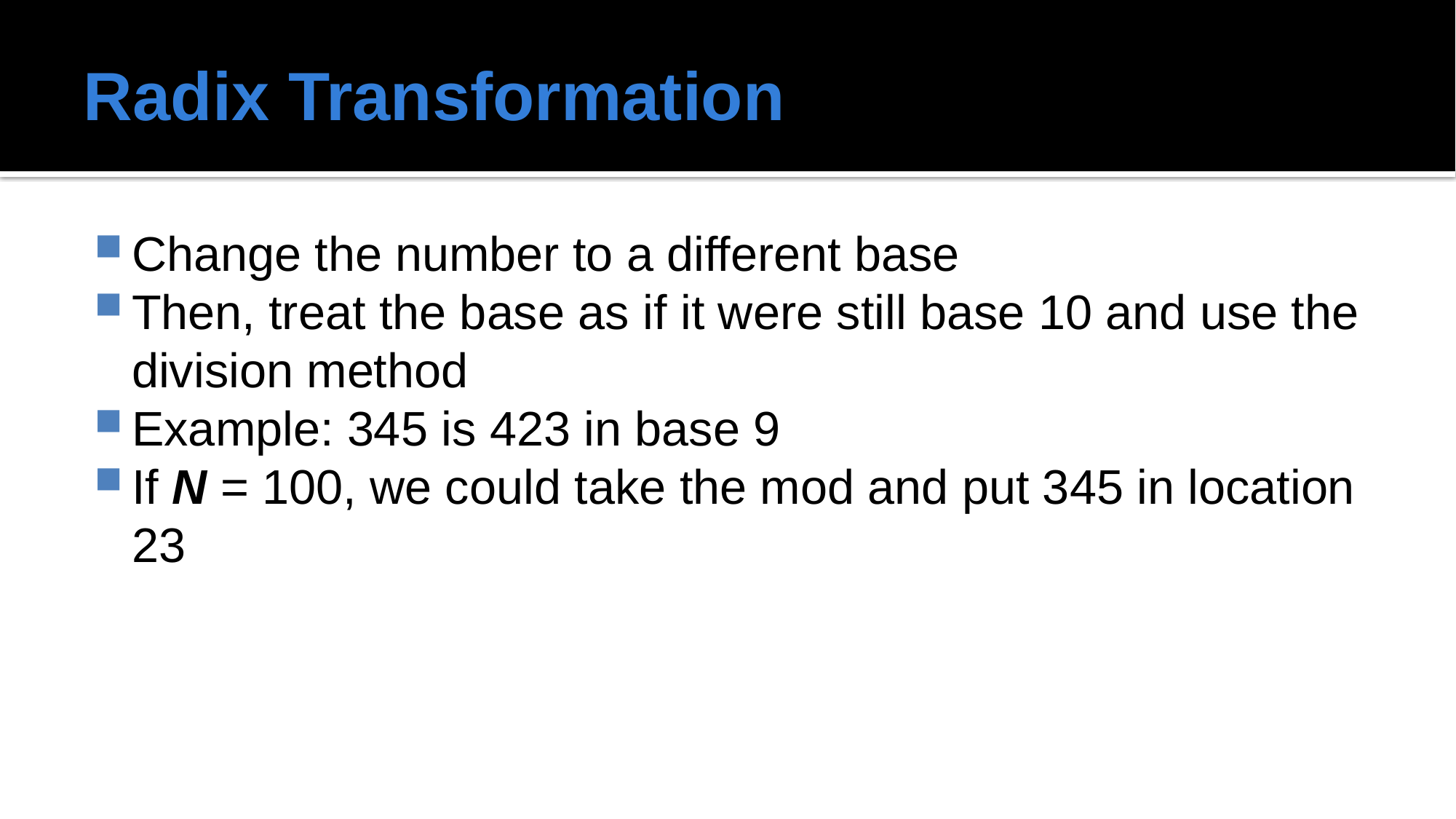

# Radix Transformation
Change the number to a different base
Then, treat the base as if it were still base 10 and use the division method
Example: 345 is 423 in base 9
If N = 100, we could take the mod and put 345 in location 23